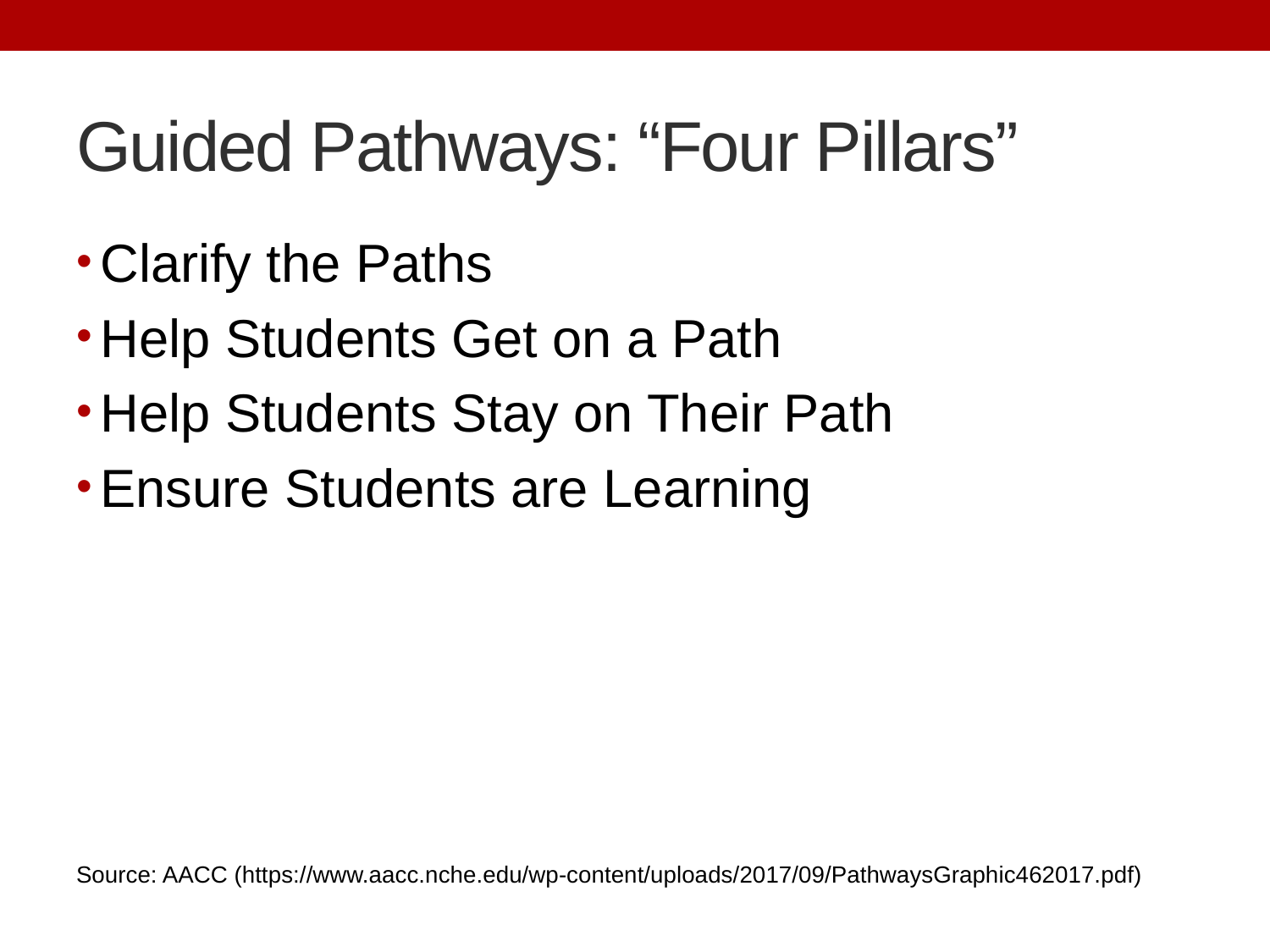

# Guided Pathways: “Four Pillars”
Clarify the Paths
Help Students Get on a Path
Help Students Stay on Their Path
Ensure Students are Learning

Source: AACC (https://www.aacc.nche.edu/wp-content/uploads/2017/09/PathwaysGraphic462017.pdf)